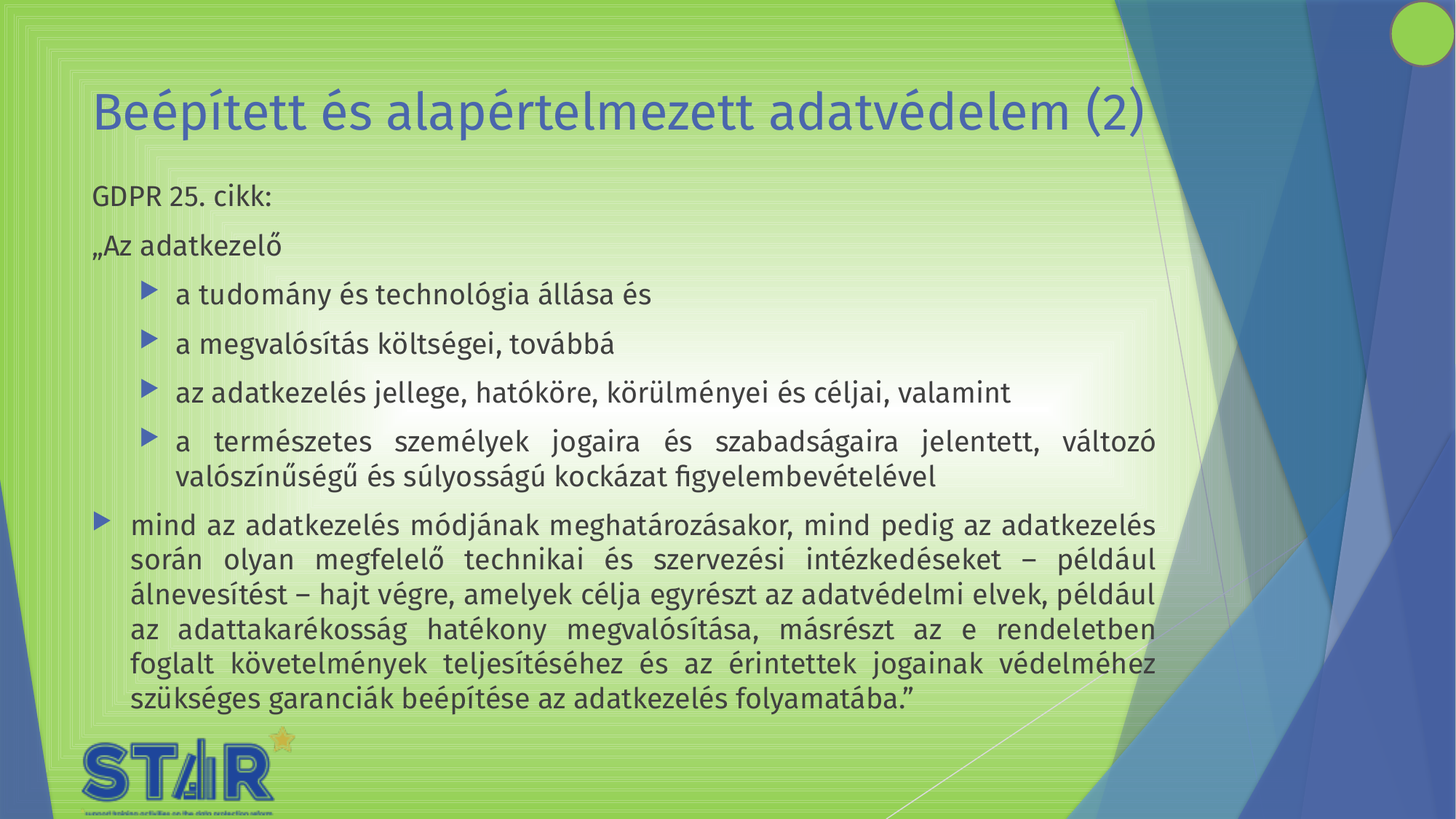

# Beépített és alapértelmezett adatvédelem (2)
GDPR 25. cikk:
„Az adatkezelő
a tudomány és technológia állása és
a megvalósítás költségei, továbbá
az adatkezelés jellege, hatóköre, körülményei és céljai, valamint
a természetes személyek jogaira és szabadságaira jelentett, változó valószínűségű és súlyosságú kockázat figyelembevételével
mind az adatkezelés módjának meghatározásakor, mind pedig az adatkezelés során olyan megfelelő technikai és szervezési intézkedéseket – például álnevesítést – hajt végre, amelyek célja egyrészt az adatvédelmi elvek, például az adattakarékosság hatékony megvalósítása, másrészt az e rendeletben foglalt követelmények teljesítéséhez és az érintettek jogainak védelméhez szükséges garanciák beépítése az adatkezelés folyamatába.”